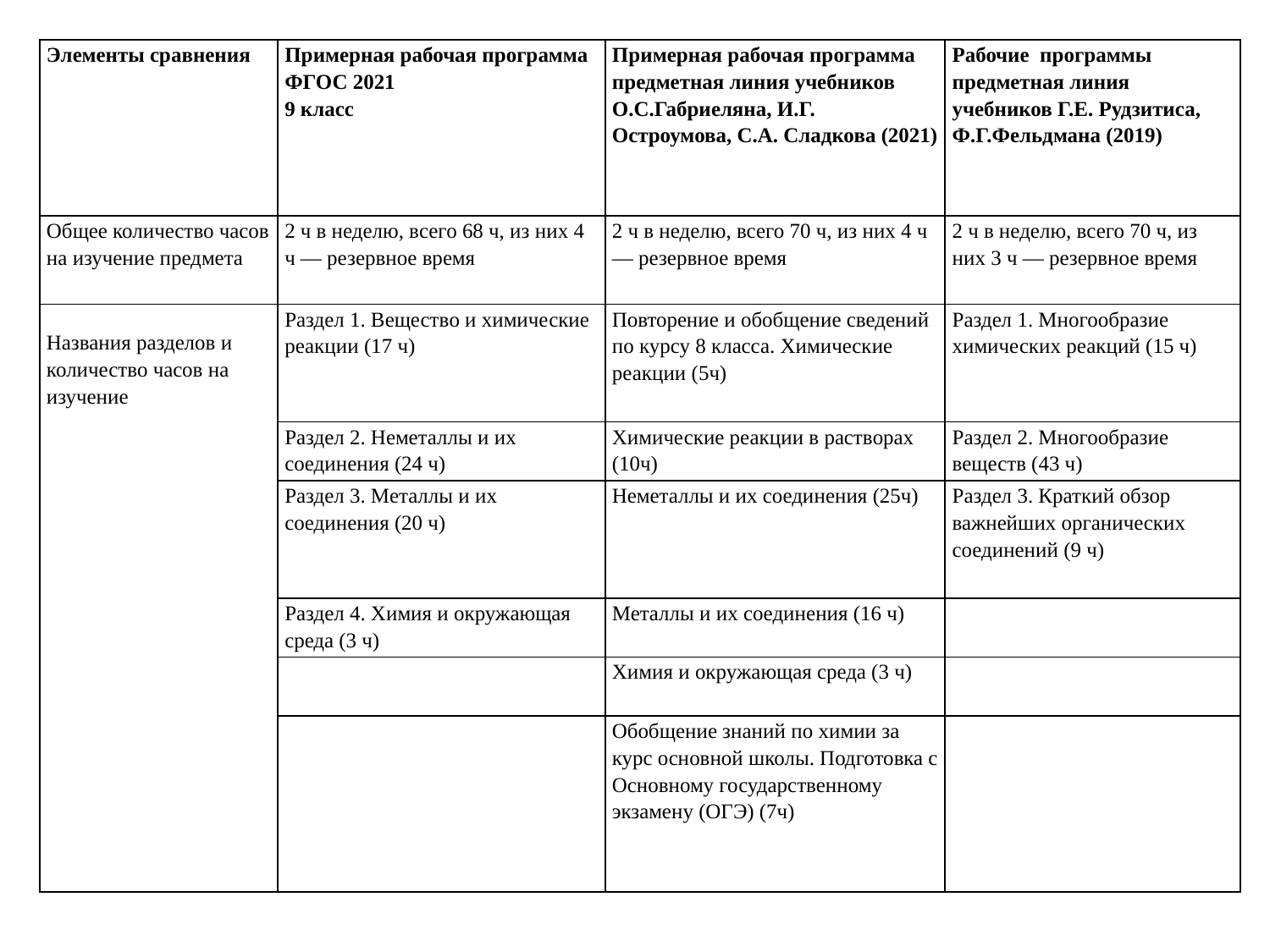

| Элементы сравнения | Примерная рабочая программа ФГОС 2021 9 класс | Примерная рабочая программа предметная линия учебников О.С.Габриеляна, И.Г. Остроумова, С.А. Сладкова (2021) | Рабочие программы предметная линия учебников Г.Е. Рудзитиса, Ф.Г.Фельдмана (2019) |
| --- | --- | --- | --- |
| Общее количество часов на изучение предмета | 2 ч в неделю, всего 68 ч, из них 4 ч — резервное время | 2 ч в неделю, всего 70 ч, из них 4 ч — резервное время | 2 ч в неделю, всего 70 ч, из них 3 ч — резервное время |
| Названия разделов и количество часов на изучение | Раздел 1. Вещество и химические реакции (17 ч) | Повторение и обобщение сведений по курсу 8 класса. Химические реакции (5ч) | Раздел 1. Многообразие химических реакций (15 ч) |
|  | Раздел 2. Неметаллы и их соединения (24 ч) | Химические реакции в растворах (10ч) | Раздел 2. Многообразие веществ (43 ч) |
|  | Раздел 3. Металлы и их соединения (20 ч) | Неметаллы и их соединения (25ч) | Раздел 3. Краткий обзор важнейших органических соединений (9 ч) |
|  | Раздел 4. Химия и окружающая среда (3 ч) | Металлы и их соединения (16 ч) |  |
|  |  | Химия и окружающая среда (3 ч) |  |
|  |  | Обобщение знаний по химии за курс основной школы. Подготовка с Основному государственному экзамену (ОГЭ) (7ч) |  |